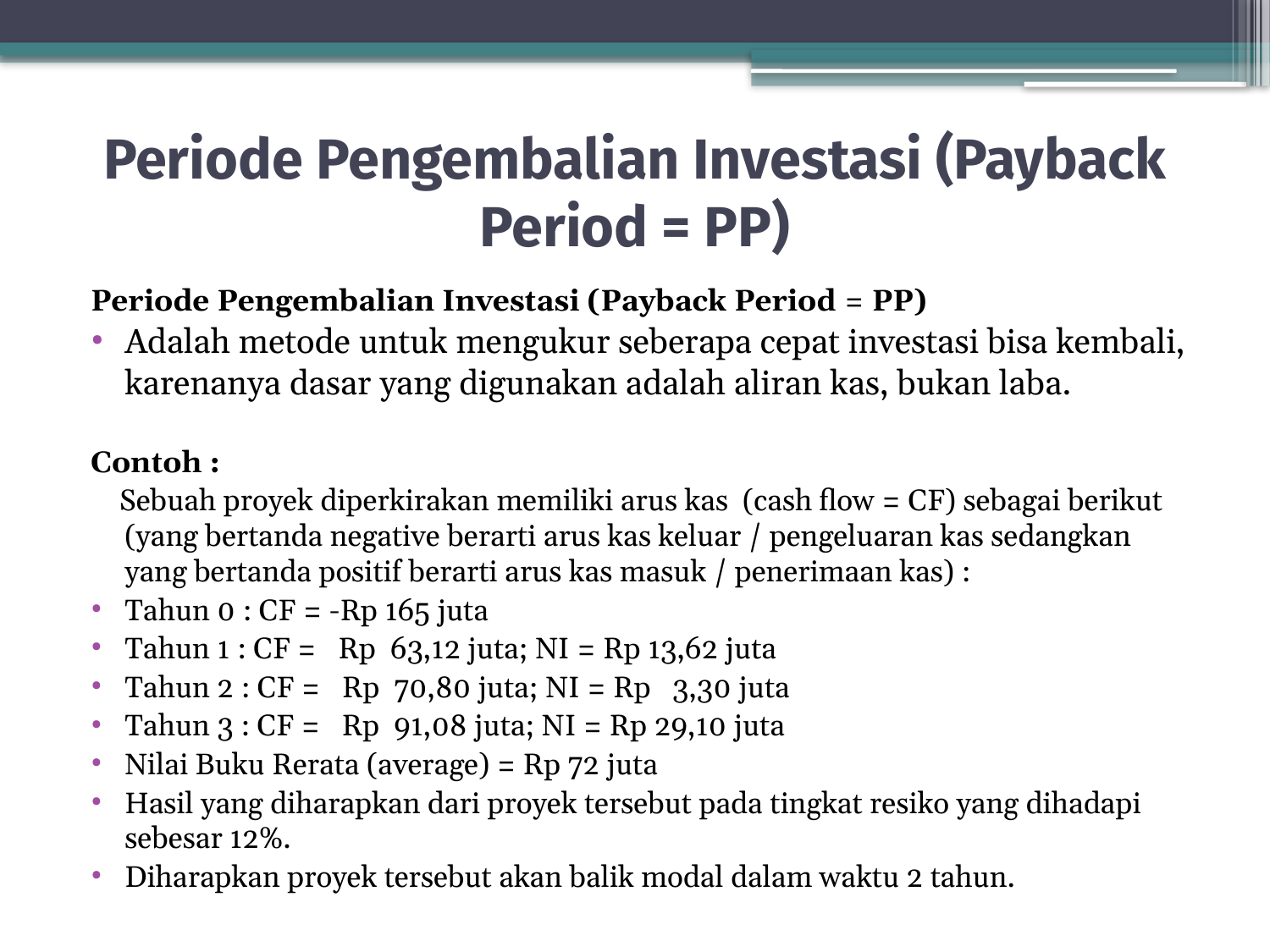

# Periode Pengembalian Investasi (Payback Period = PP)
Periode Pengembalian Investasi (Payback Period = PP)
Adalah metode untuk mengukur seberapa cepat investasi bisa kembali, karenanya dasar yang digunakan adalah aliran kas, bukan laba.

Contoh :
    Sebuah proyek diperkirakan memiliki arus kas  (cash flow = CF) sebagai berikut (yang bertanda negative berarti arus kas keluar / pengeluaran kas sedangkan yang bertanda positif berarti arus kas masuk / penerimaan kas) :
Tahun 0 : CF = -Rp 165 juta
Tahun 1 : CF =   Rp  63,12 juta; NI = Rp 13,62 juta
Tahun 2 : CF =   Rp  70,80 juta; NI = Rp   3,30 juta
Tahun 3 : CF =   Rp  91,08 juta; NI = Rp 29,10 juta
Nilai Buku Rerata (average) = Rp 72 juta
Hasil yang diharapkan dari proyek tersebut pada tingkat resiko yang dihadapi sebesar 12%.
Diharapkan proyek tersebut akan balik modal dalam waktu 2 tahun.